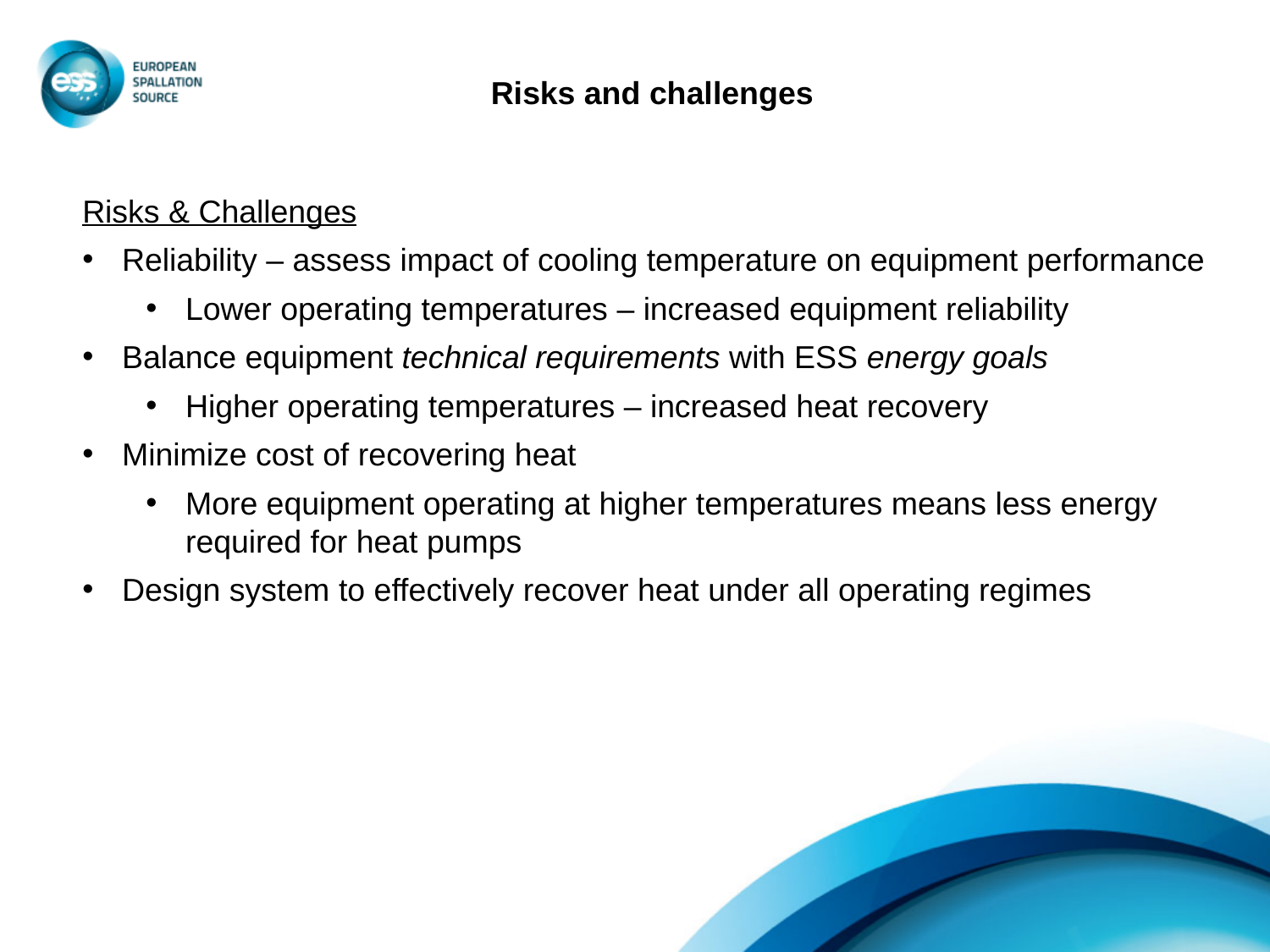

Risks and challenges

Risks & Challenges
Reliability – assess impact of cooling temperature on equipment performance
Lower operating temperatures – increased equipment reliability
Balance equipment technical requirements with ESS energy goals
Higher operating temperatures – increased heat recovery
Minimize cost of recovering heat
More equipment operating at higher temperatures means less energy required for heat pumps
Design system to effectively recover heat under all operating regimes